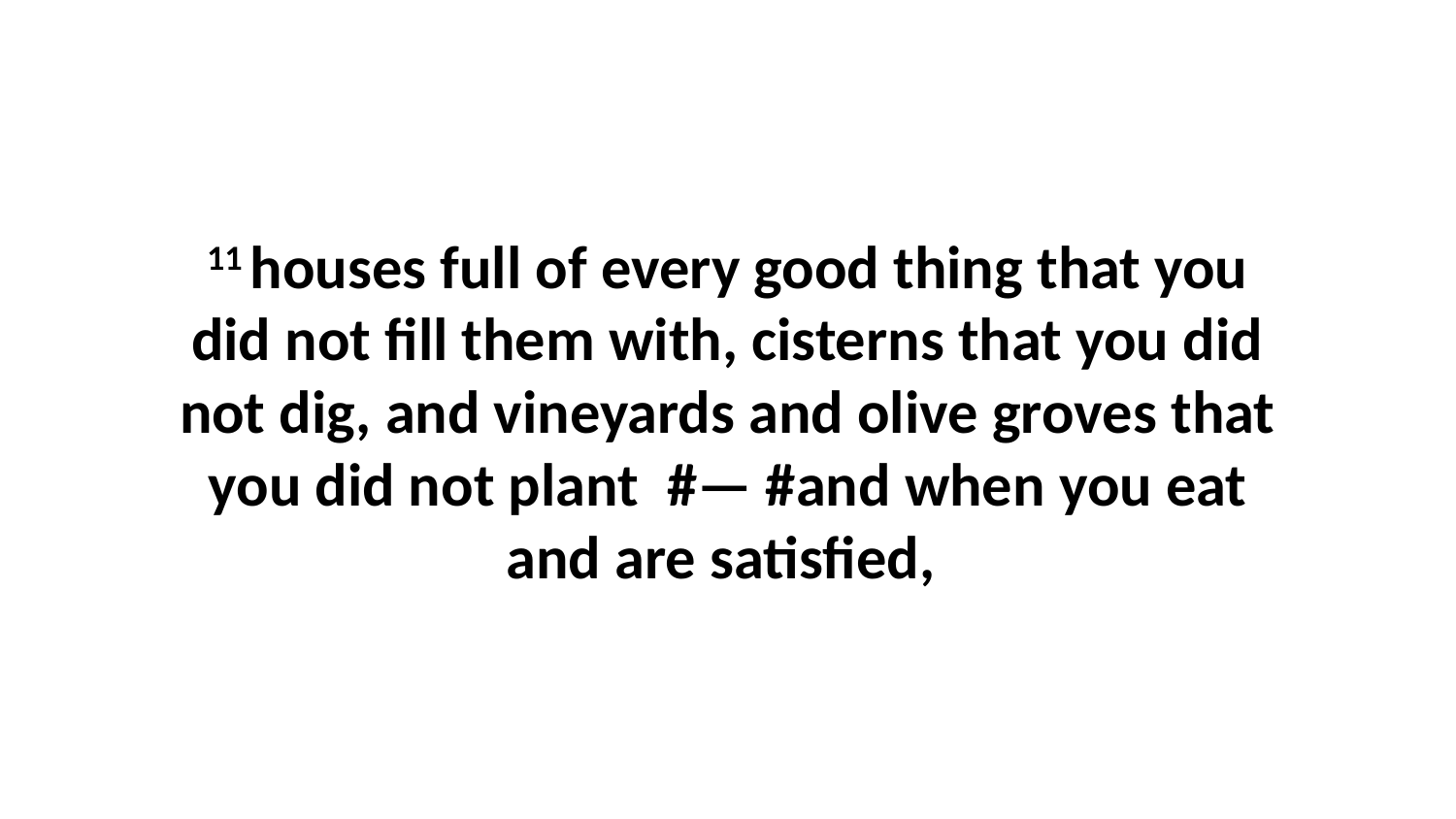

11 houses full of every good thing that you did not fill them with, cisterns that you did not dig, and vineyards and olive groves that you did not plant  #— #and when you eat and are satisfied,